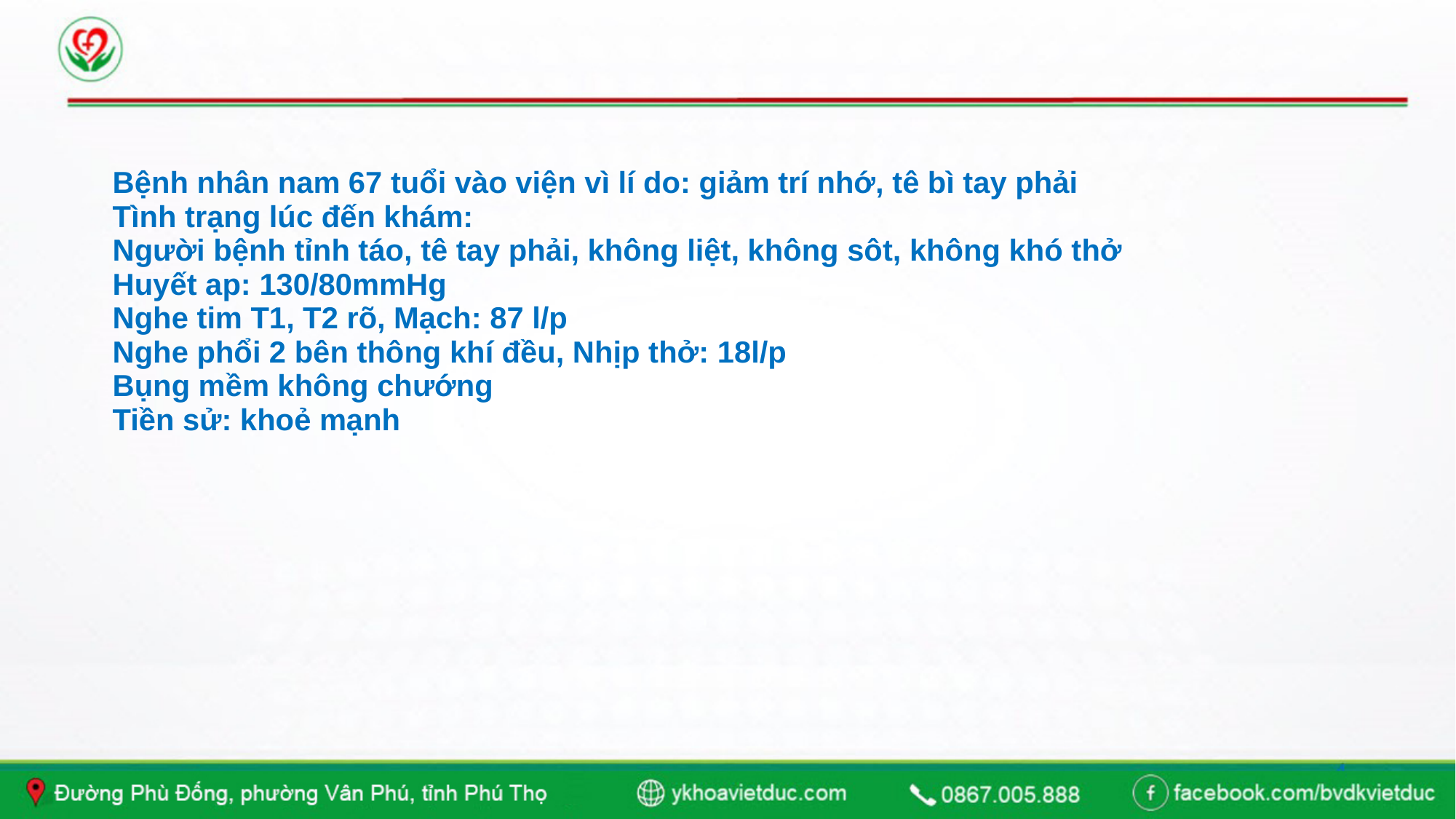

#
Bệnh nhân nam 67 tuổi vào viện vì lí do: giảm trí nhớ, tê bì tay phải
Tình trạng lúc đến khám:
Người bệnh tỉnh táo, tê tay phải, không liệt, không sôt, không khó thở
Huyết ap: 130/80mmHg
Nghe tim T1, T2 rõ, Mạch: 87 l/p
Nghe phổi 2 bên thông khí đều, Nhịp thở: 18l/p
Bụng mềm không chướng
Tiền sử: khoẻ mạnh